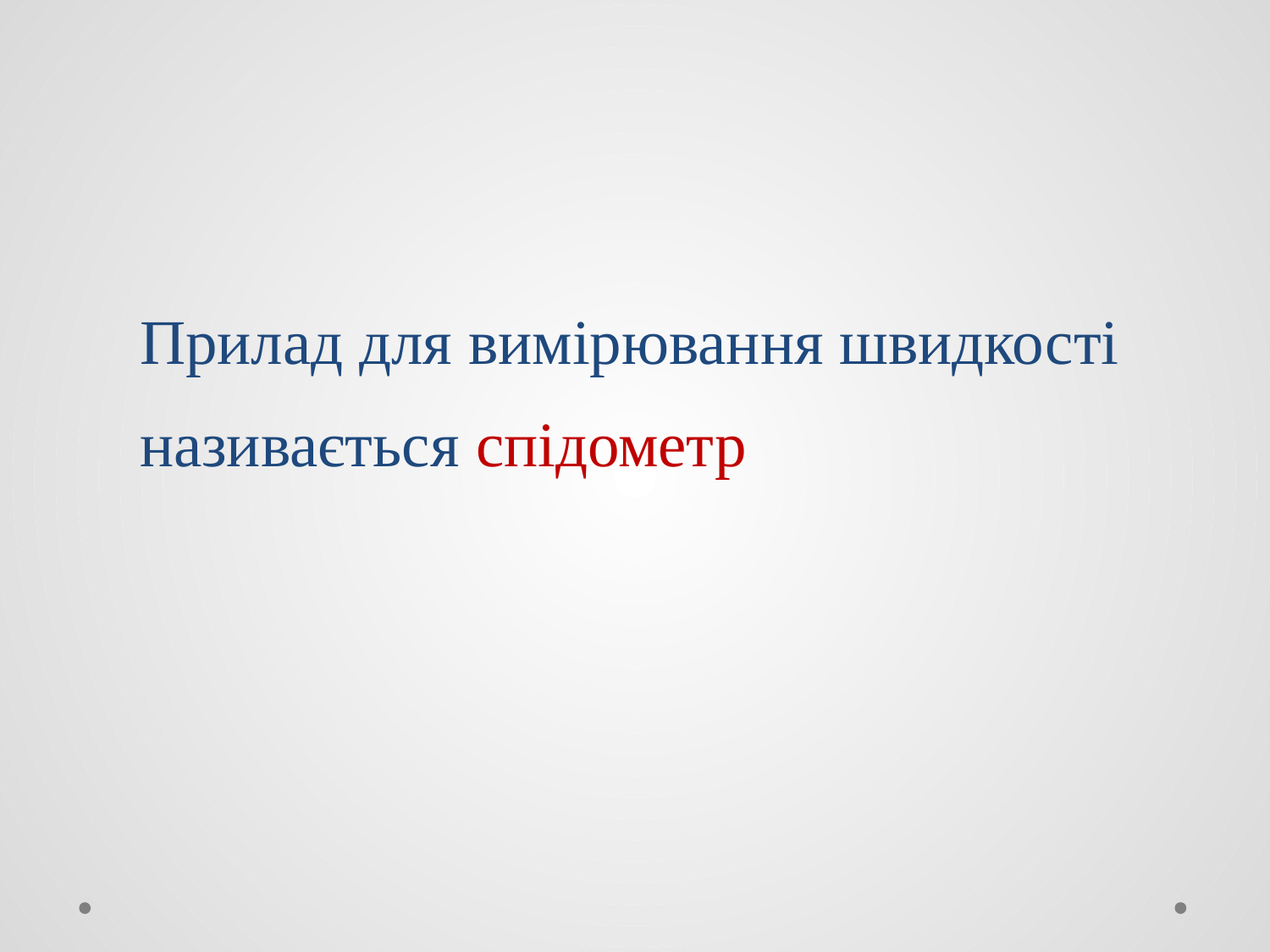

# Прилад для вимірювання швидкості називається спідометр